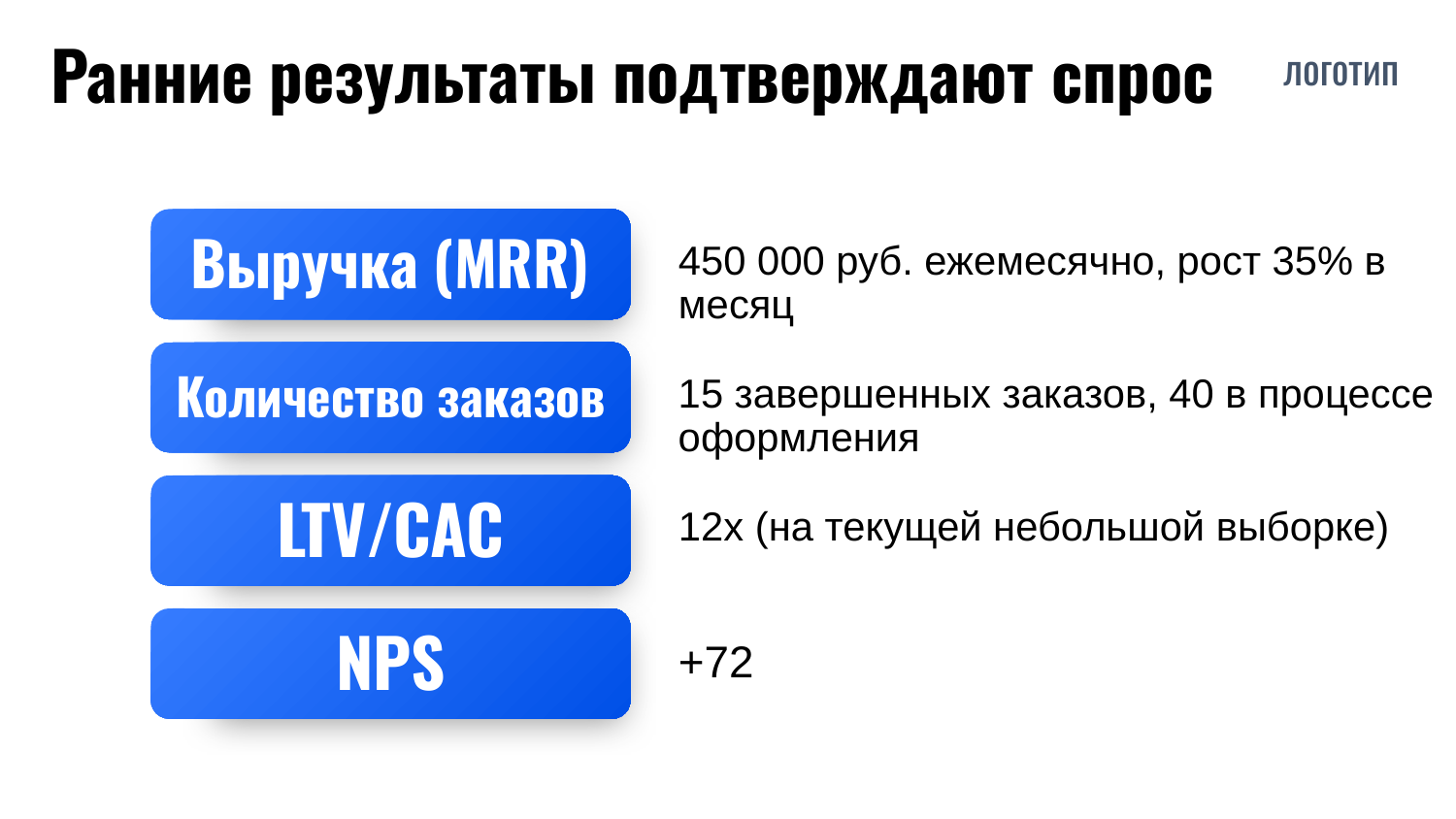

# Ранние результаты подтверждают спрос
логотип
Выручка (MRR)
450 000 руб. ежемесячно, рост 35% в месяц
Количество заказов
15 завершенных заказов, 40 в процессе оформления
LTV/CAC
12x (на текущей небольшой выборке)
NPS
+72